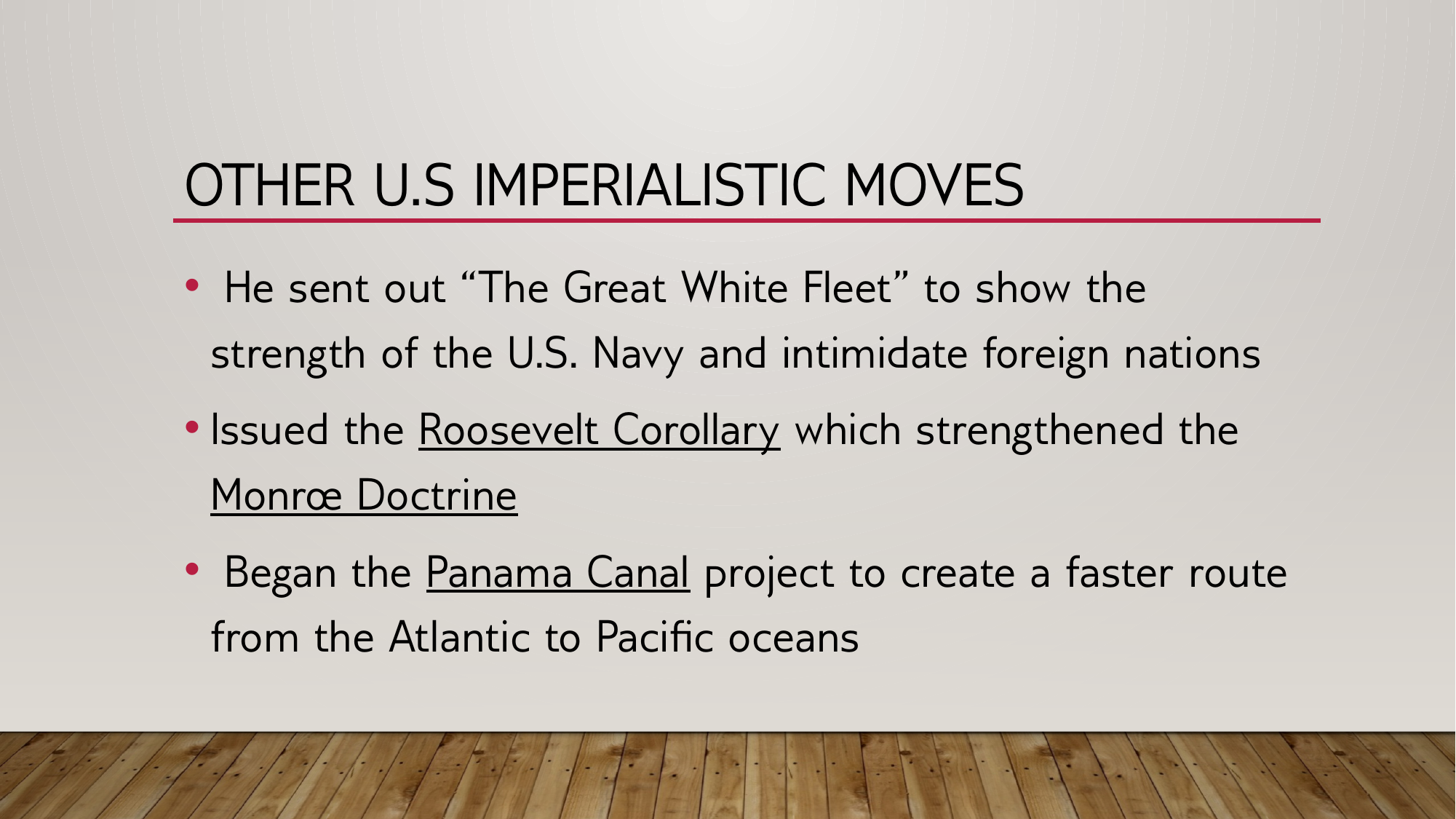

# Other U.S Imperialistic moves
 He sent out “The Great White Fleet” to show the strength of the U.S. Navy and intimidate foreign nations
Issued the Roosevelt Corollary which strengthened the Monroe Doctrine
 Began the Panama Canal project to create a faster route from the Atlantic to Pacific oceans